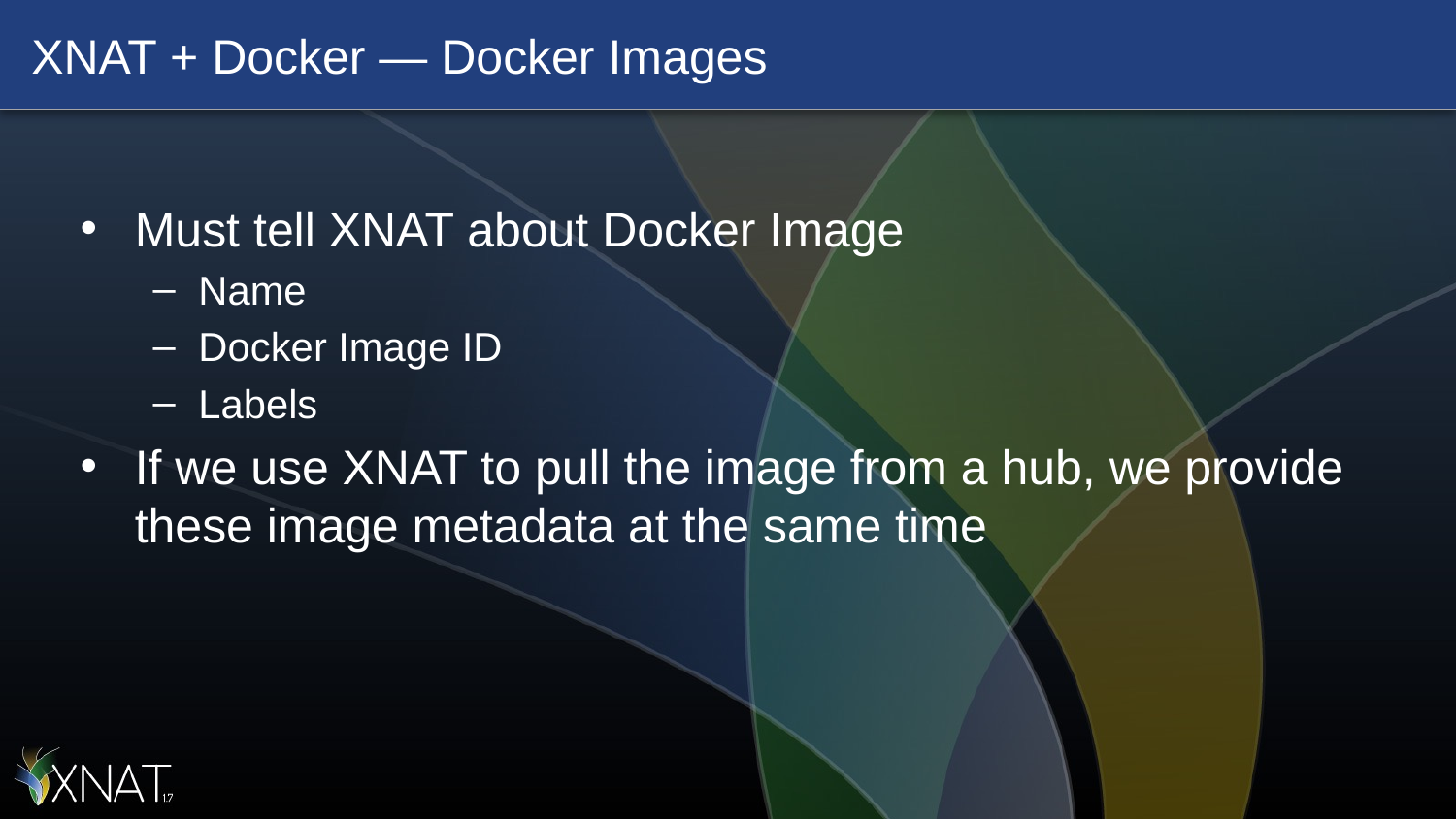

# XNAT + Docker — Docker Images
Must tell XNAT about Docker Image
Name
Docker Image ID
Labels
If we use XNAT to pull the image from a hub, we provide these image metadata at the same time